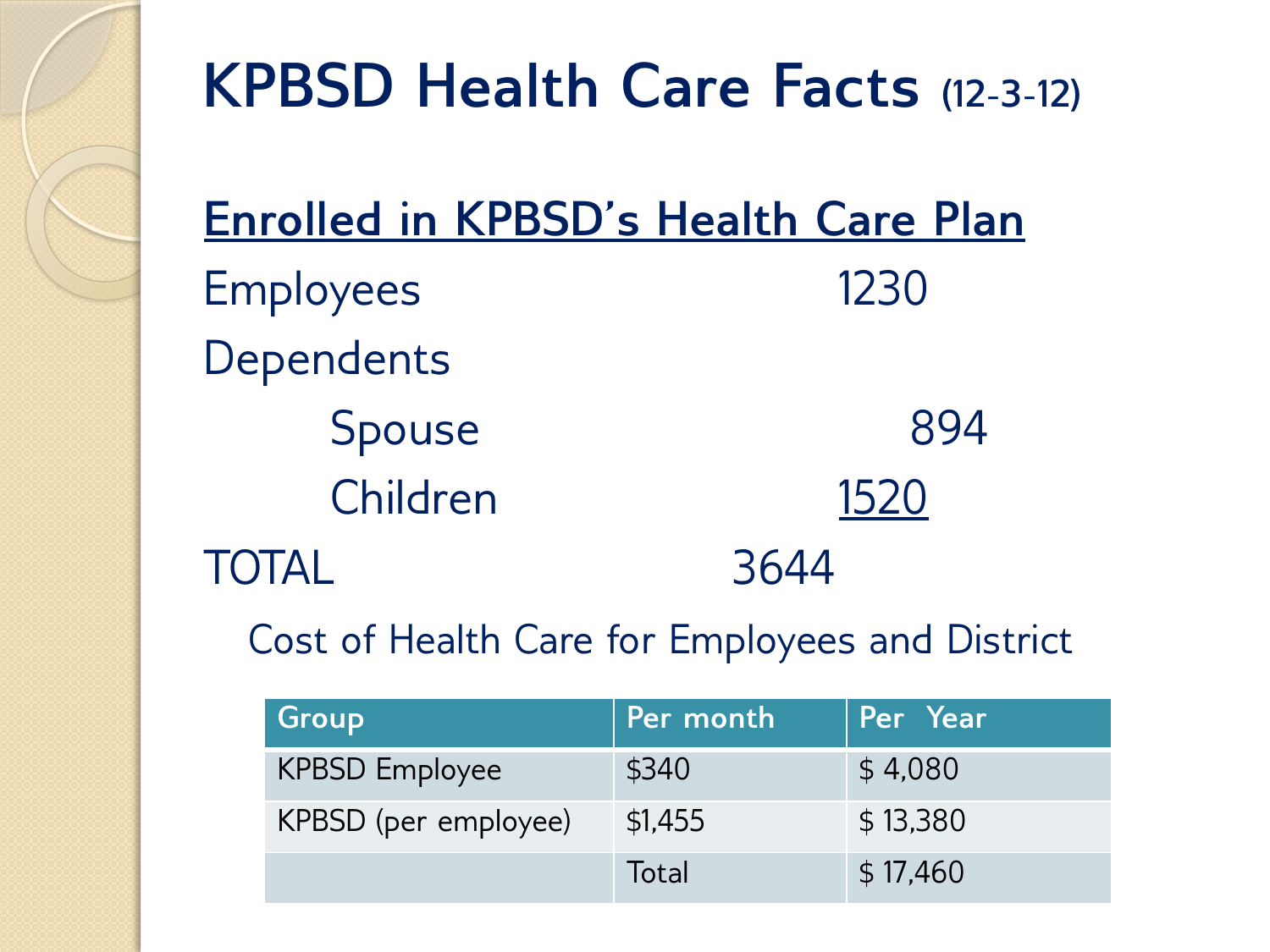

# KPBSD Health Care Facts (12-3-12)
Enrolled in KPBSD’s Health Care Plan
Employees	    			1230
Dependents
	Spouse                             894
	Children      		1520
TOTAL        		          3644
   Cost of Health Care for Employees and District

| Group | Per month | Per Year |
| --- | --- | --- |
| KPBSD Employee | $340 | $ 4,080 |
| KPBSD (per employee) | $1,455 | $ 13,380 |
|  | Total | $ 17,460 |